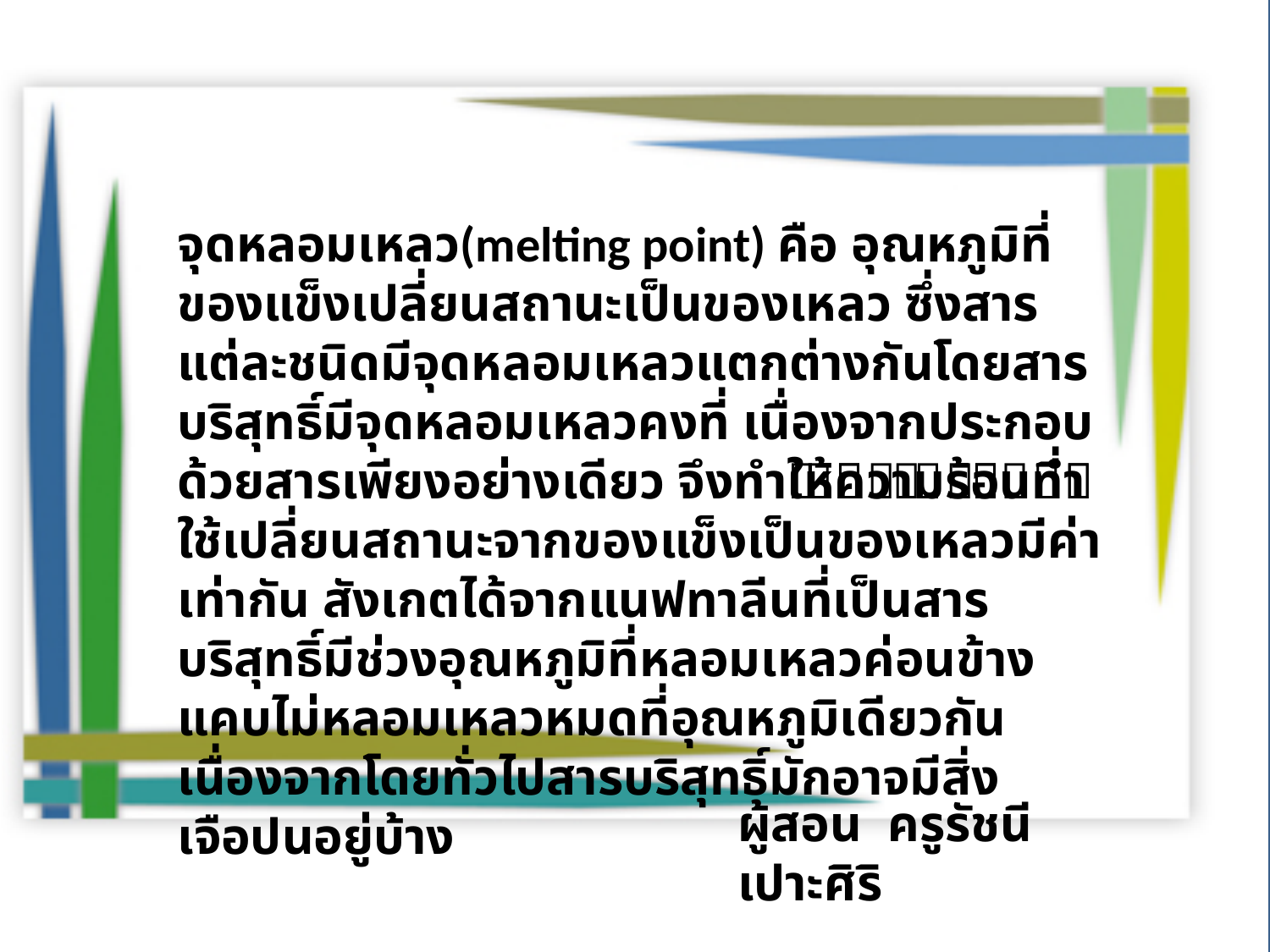

จุดหลอมเหลว(melting point) คือ อุณหภูมิที่ของแข็งเปลี่ยนสถานะเป็นของเหลว ซึ่งสารแต่ละชนิดมีจุดหลอมเหลวแตกต่างกันโดยสารบริสุทธิ์มีจุดหลอมเหลวคงที่ เนื่องจากประกอบด้วยสารเพียงอย่างเดียว จึงท􀄞ำให้ความร้อนที่ใช้เปลี่ยนสถานะจากของแข็งเป็นของเหลวมีค่าเท่ากัน สังเกตได้จากแนฟทาลีนที่เป็นสารบริสุทธิ์มีช่วงอุณหภูมิที่หลอมเหลวค่อนข้างแคบไม่หลอมเหลวหมดที่อุณหภูมิเดียวกันเนื่องจากโดยทั่วไปสารบริสุทธิ์มักอาจมีสิ่งเจือปนอยู่บ้าง
ผู้สอน  ครูรัชนี  เปาะศิริ